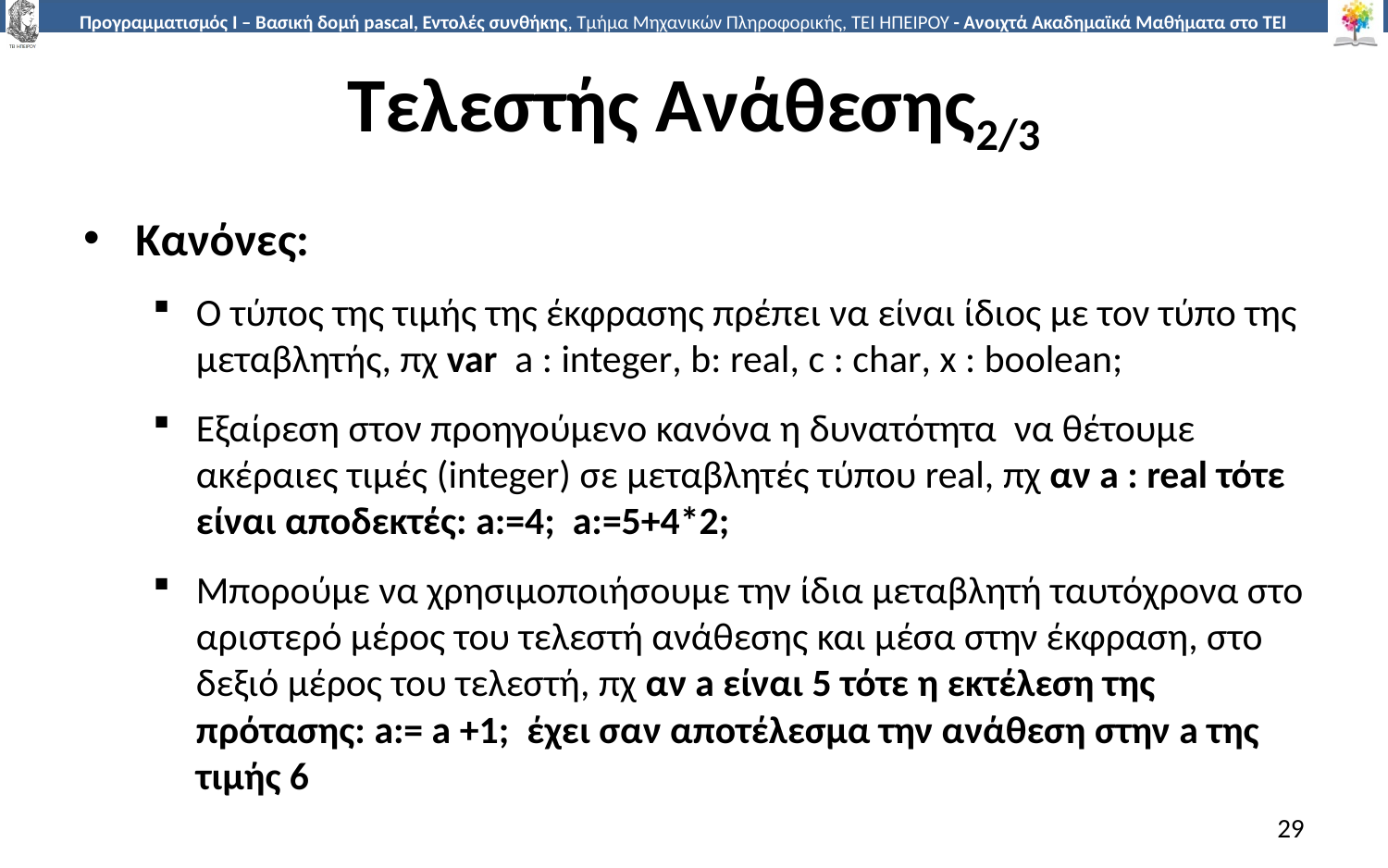

# Τελεστής Ανάθεσης2/3
Κανόνες:
Ο τύπος της τιμής της έκφρασης πρέπει να είναι ίδιος με τον τύπο της μεταβλητής, πχ var  a : integer, b: real, c : char, x : boolean;
Εξαίρεση στον προηγούμενο κανόνα η δυνατότητα  να θέτουμε ακέραιες τιμές (integer) σε μεταβλητές τύπου real, πχ αν a : real τότε είναι αποδεκτές: a:=4;  a:=5+4*2;
Μπορούμε να χρησιμοποιήσουμε την ίδια μεταβλητή ταυτόχρονα στο αριστερό μέρος του τελεστή ανάθεσης και μέσα στην έκφραση, στο δεξιό μέρος του τελεστή, πχ αν a είναι 5 τότε η εκτέλεση της πρότασης: a:= a +1;  έχει σαν αποτέλεσμα την ανάθεση στην a της τιμής 6
29